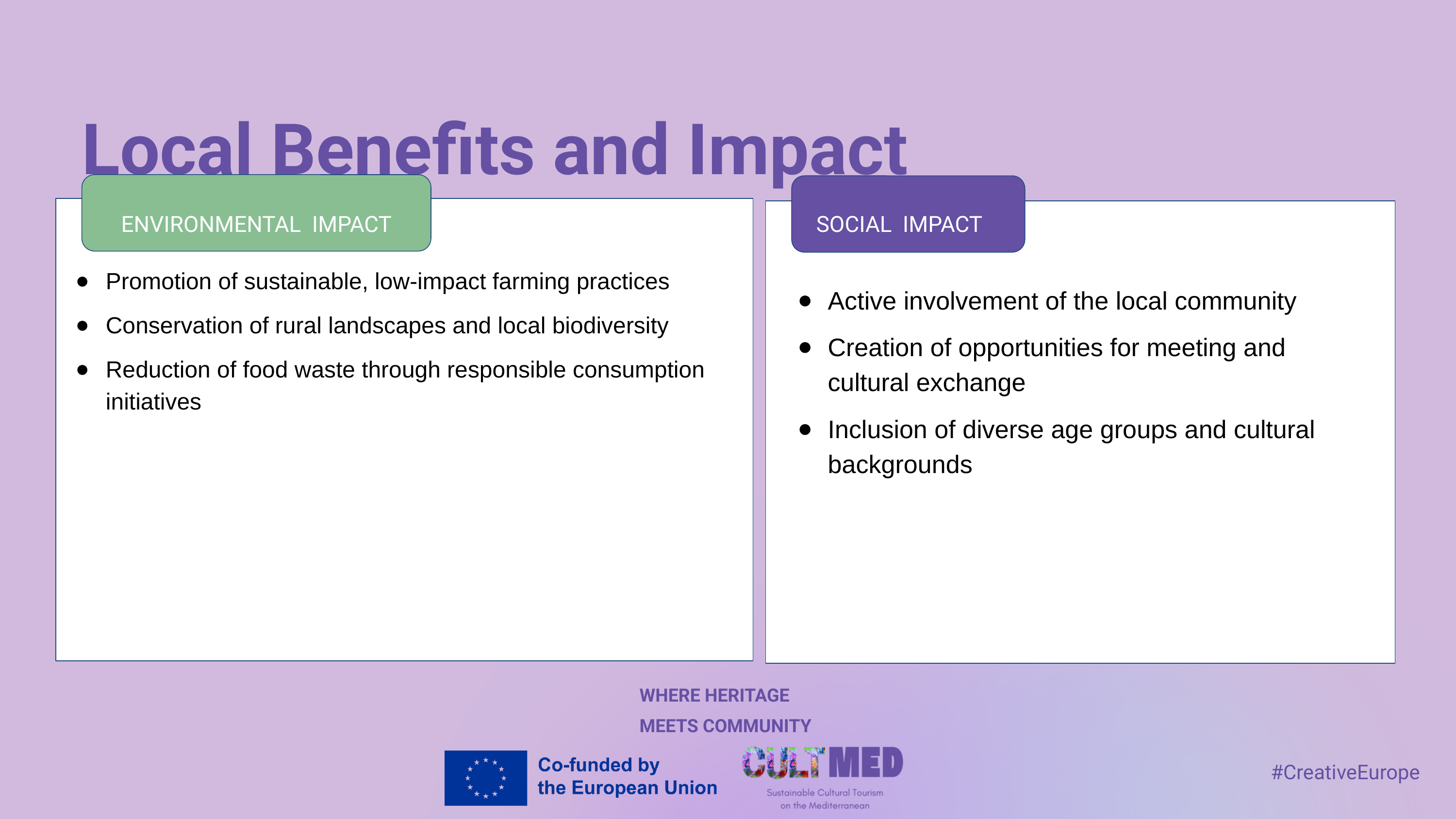

Local Benefits and Impact

SOCIAL  IMPACT

ENVIRONMENTAL  IMPACT

ECONOMIC IMPACT

Promotion of sustainable, low-impact farming practices
Conservation of rural landscapes and local biodiversity
Reduction of food waste through responsible consumption initiatives
Active involvement of the local community
Creation of opportunities for meeting and cultural exchange
Inclusion of diverse age groups and cultural backgrounds

WHERE HERITAGE
MEETS COMMUNITY

#CreativeEurope